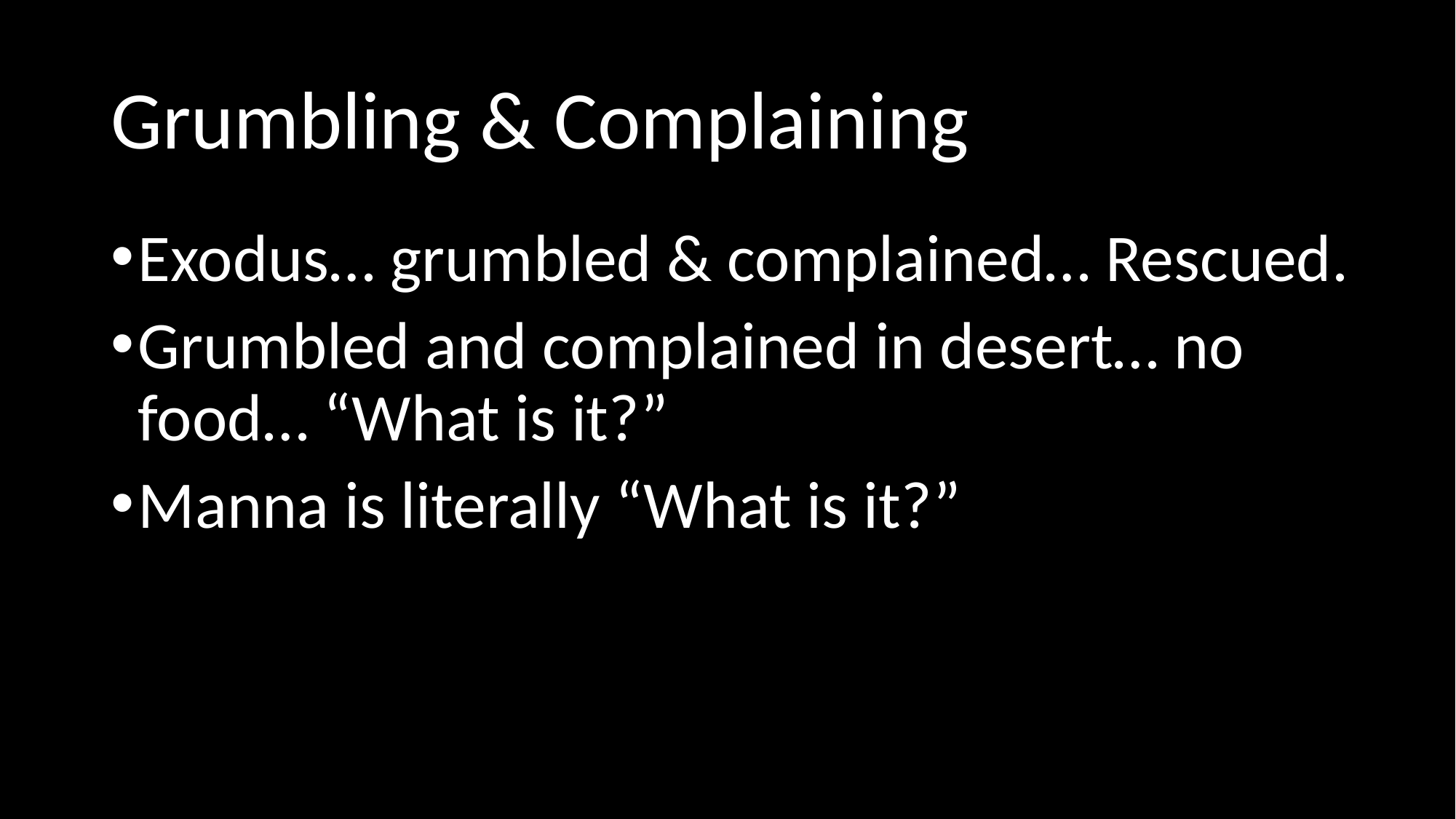

# Grumbling & Complaining
Exodus… grumbled & complained… Rescued.
Grumbled and complained in desert… no food… “What is it?”
Manna is literally “What is it?”